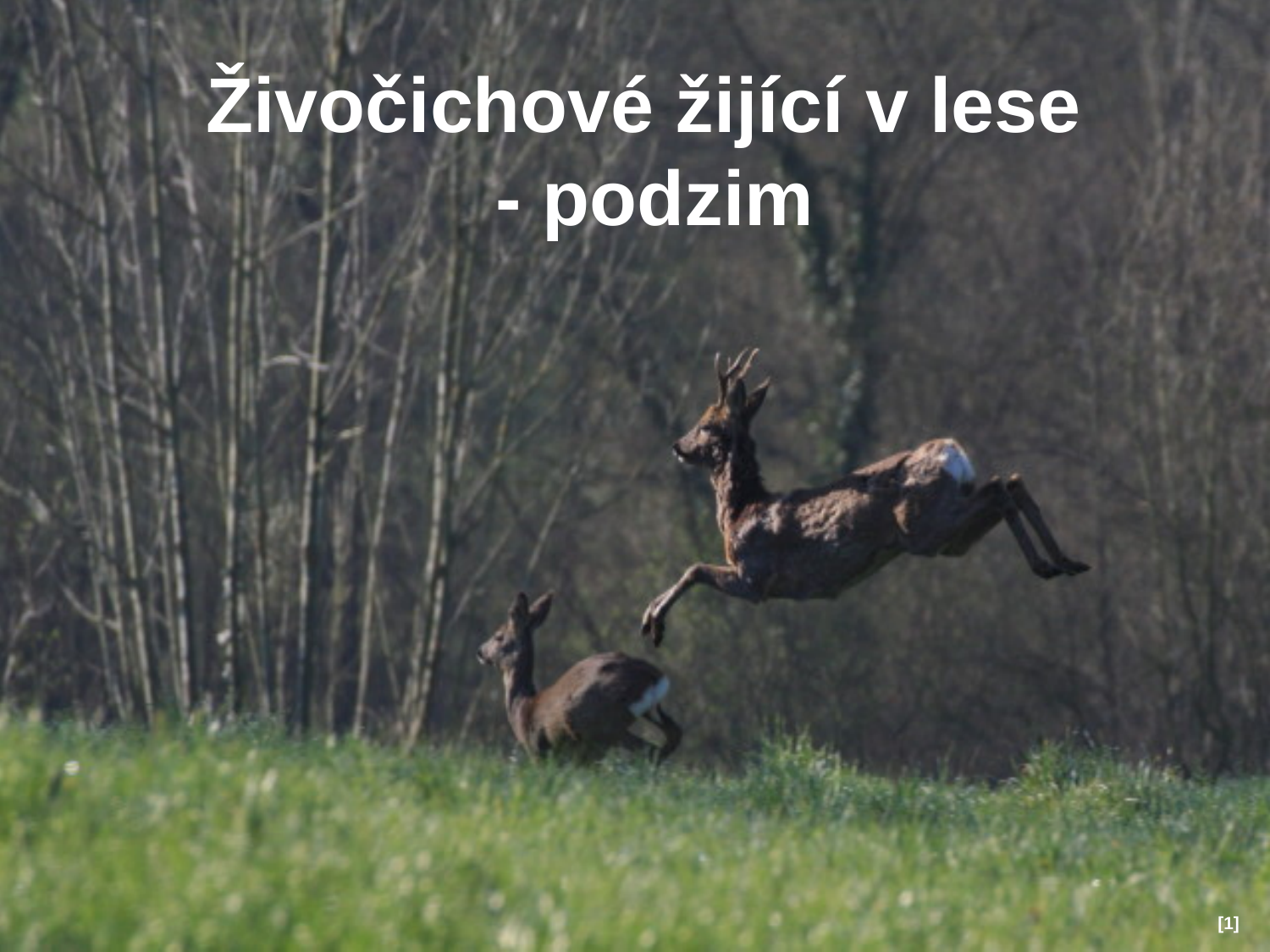

Živočichové žijící v lese
- podzim
[1]